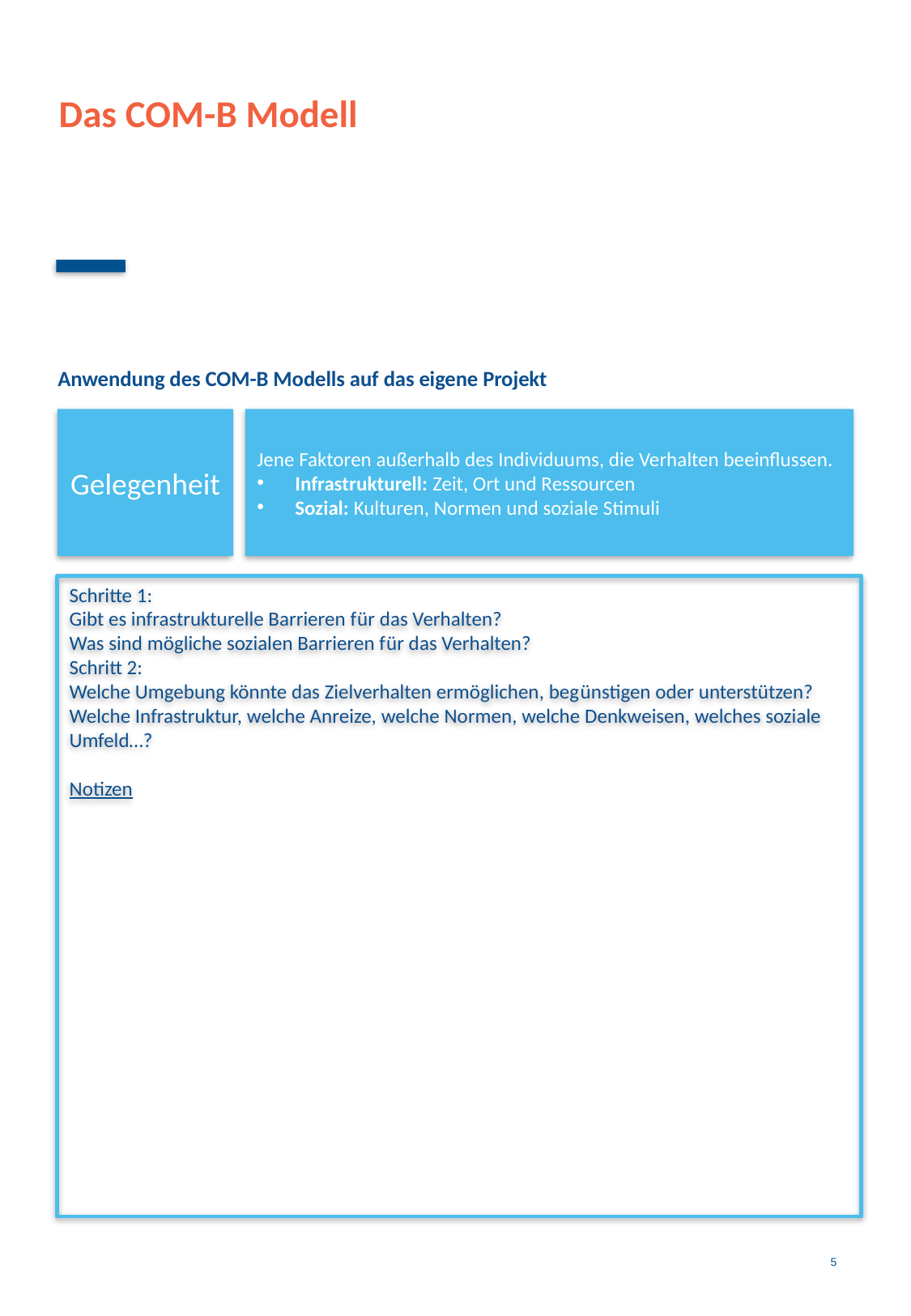

# Das COM-B Modell

Anwendung des COM-B Modells auf das eigene Projekt

Gelegenheit
Jene Faktoren außerhalb des Individuums, die Verhalten beeinflussen.
Infrastrukturell: Zeit, Ort und Ressourcen
Sozial: Kulturen, Normen und soziale Stimuli
Schritte 1:
Gibt es infrastrukturelle Barrieren für das Verhalten?
Was sind mögliche sozialen Barrieren für das Verhalten?
Schritt 2:
Welche Umgebung könnte das Zielverhalten ermöglichen, begünstigen oder unterstützen?
Welche Infrastruktur, welche Anreize, welche Normen, welche Denkweisen, welches soziale Umfeld…?

Notizen